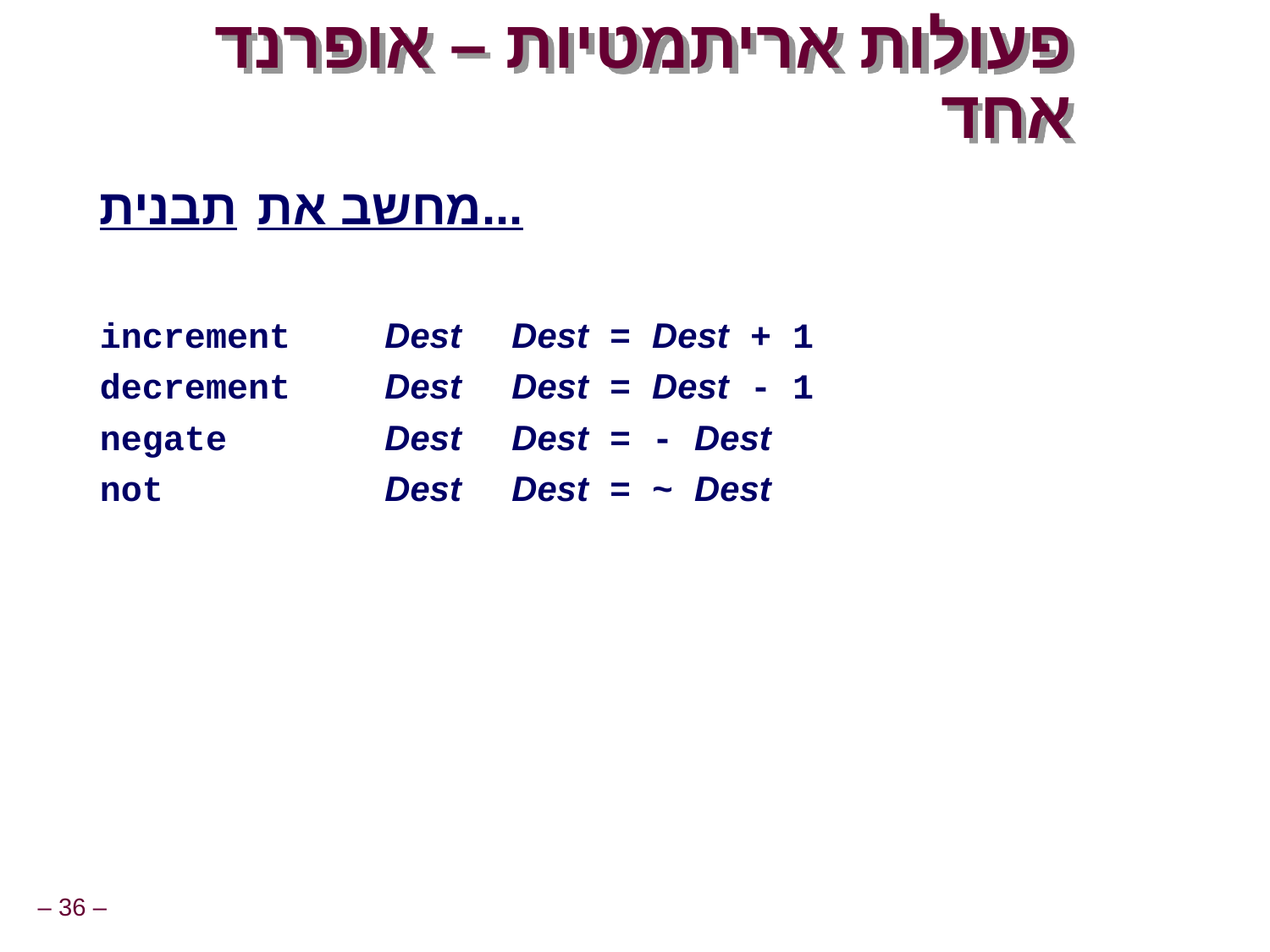

# פעולות אריתמטיות – אופרנד אחד
תבנית	מחשב את...

increment 	Dest	Dest = Dest + 1
decrement 	Dest	Dest = Dest - 1
negate       	Dest	Dest = - Dest
not              	Dest	Dest = ~ Dest